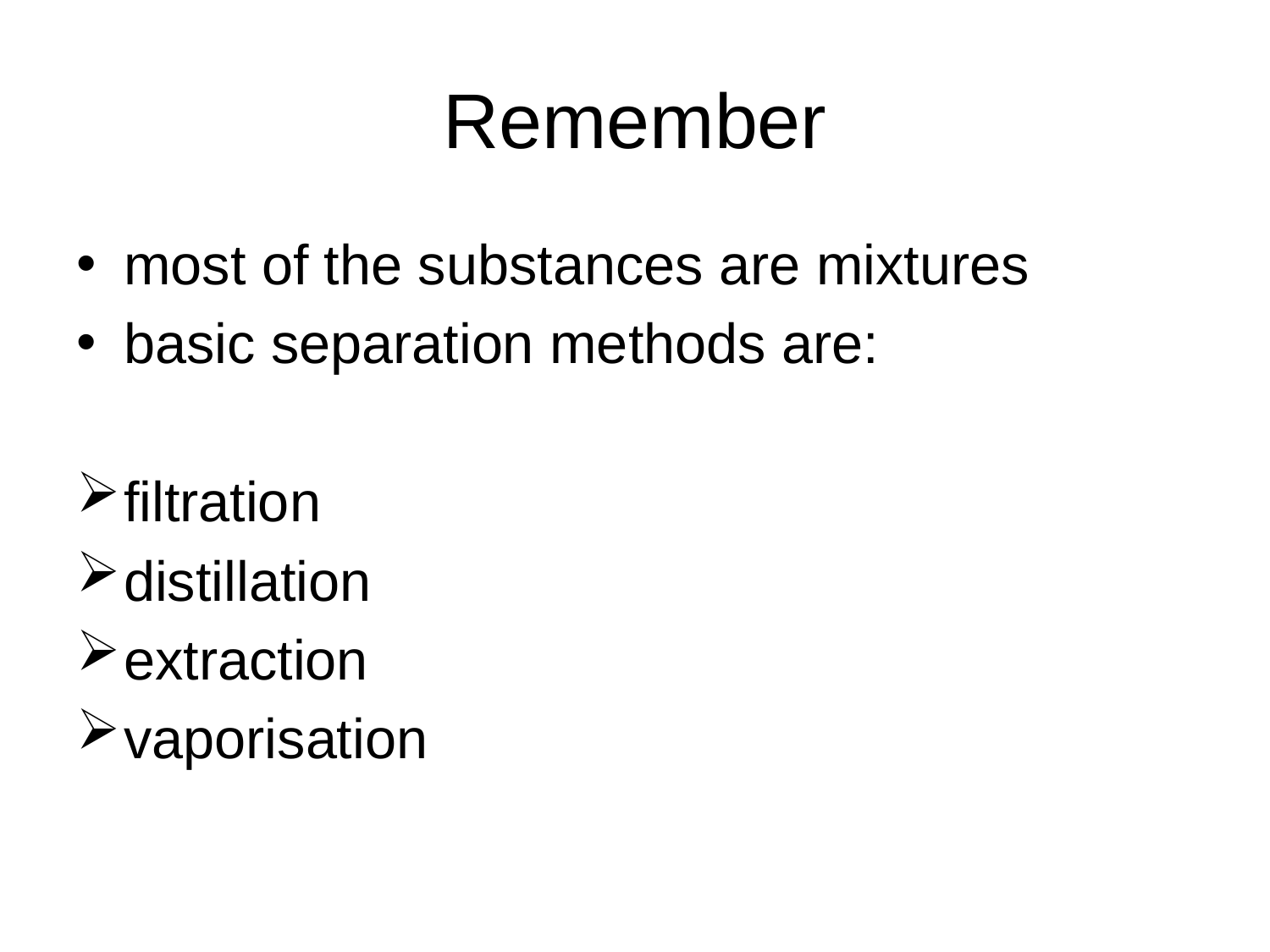

# Remember
most of the substances are mixtures
basic separation methods are:

filtration
distillation
extraction
vaporisation